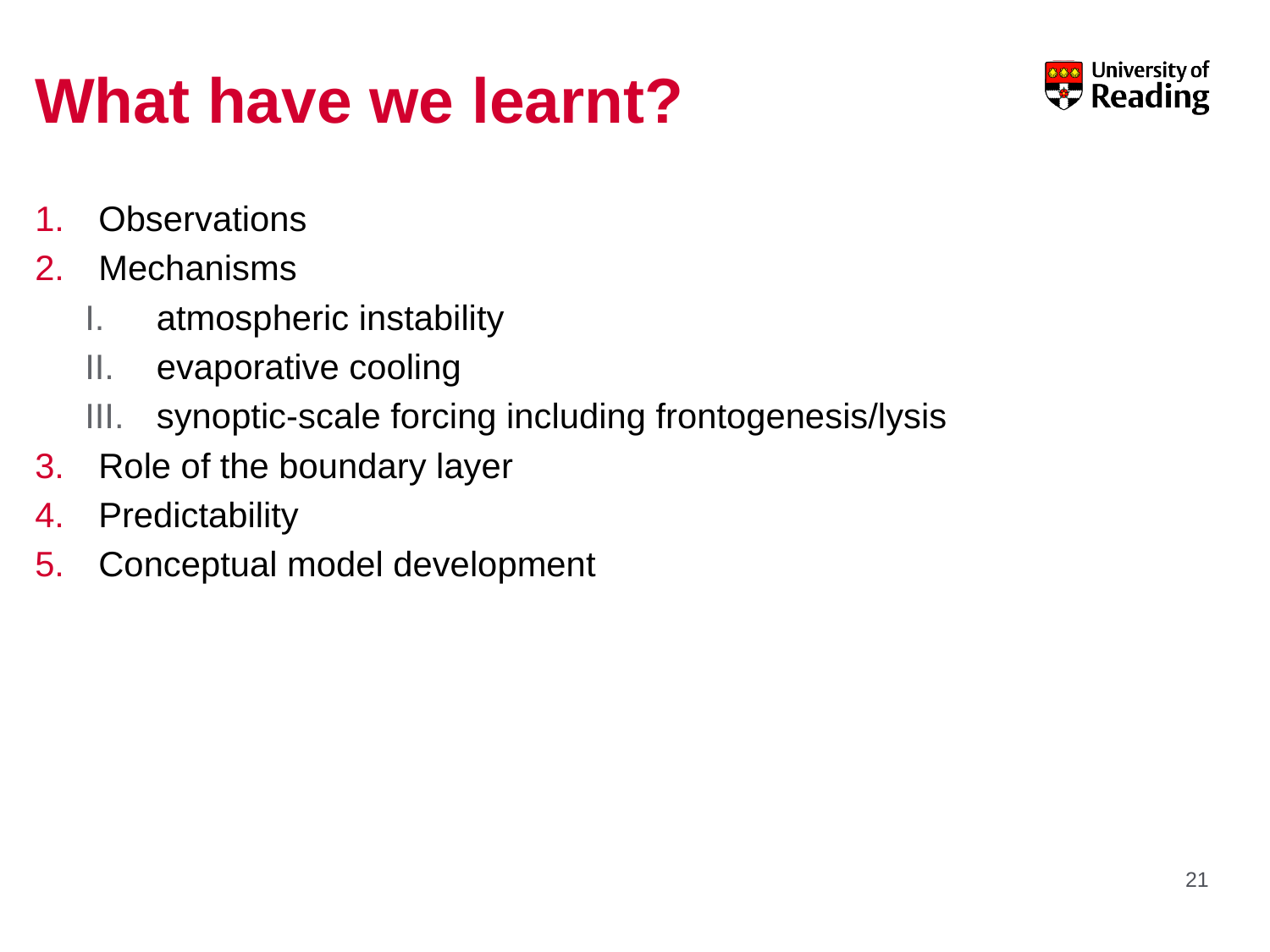

# What have we learnt?
Observations
Mechanisms
atmospheric instability
evaporative cooling
synoptic-scale forcing including frontogenesis/lysis
Role of the boundary layer
Predictability
Conceptual model development
21